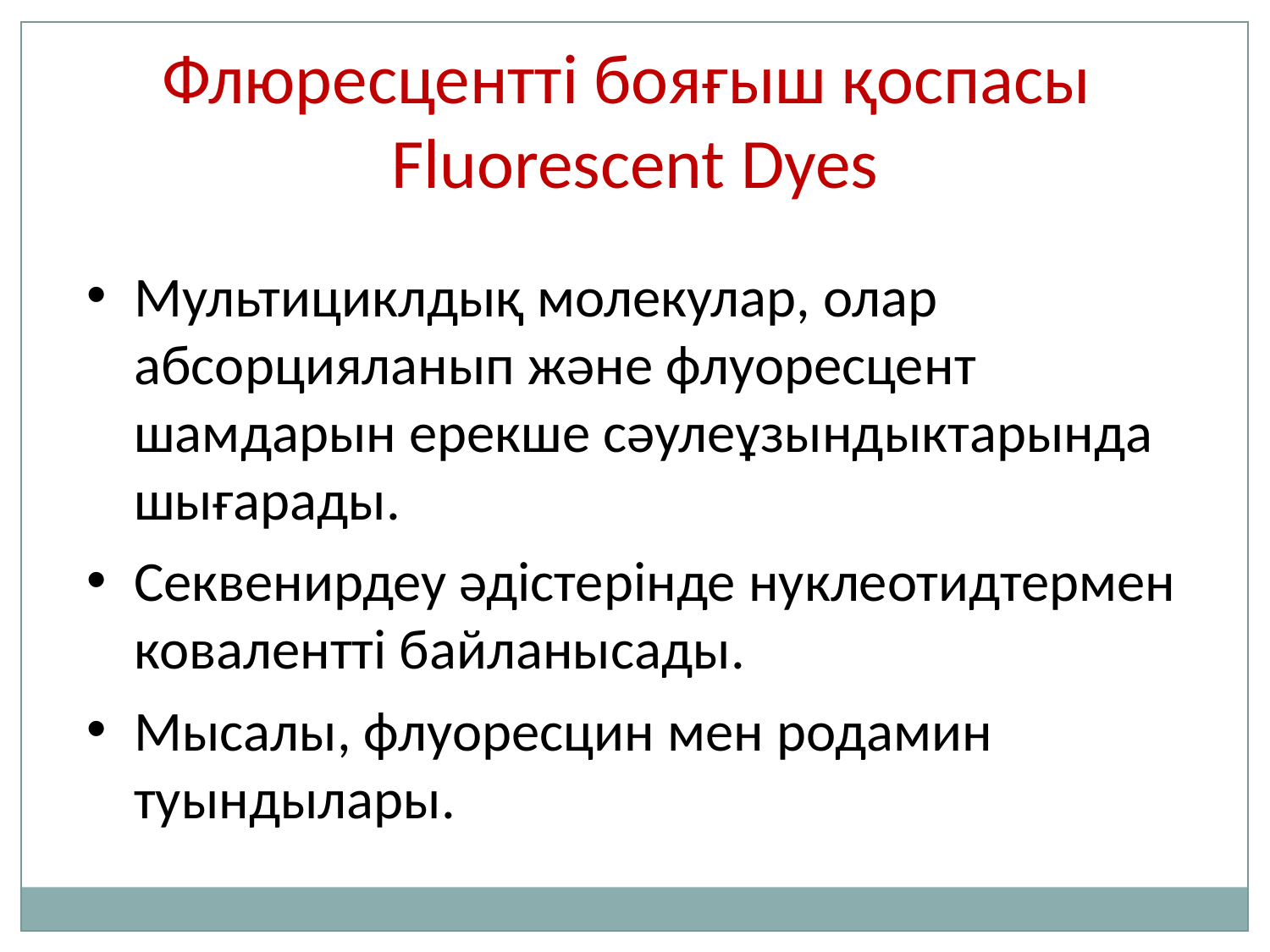

Флюресцентті бояғыш қоспасы
Fluorescent Dyes
Мультициклдық молекулар, олар абсорцияланып және флуоресцент шамдарын ерекше сәулеұзындыктарында шығарады.
Секвенирдеу әдістерінде нуклеотидтермен ковалентті байланысады.
Мысалы, флуоресцин мен родамин туындылары.